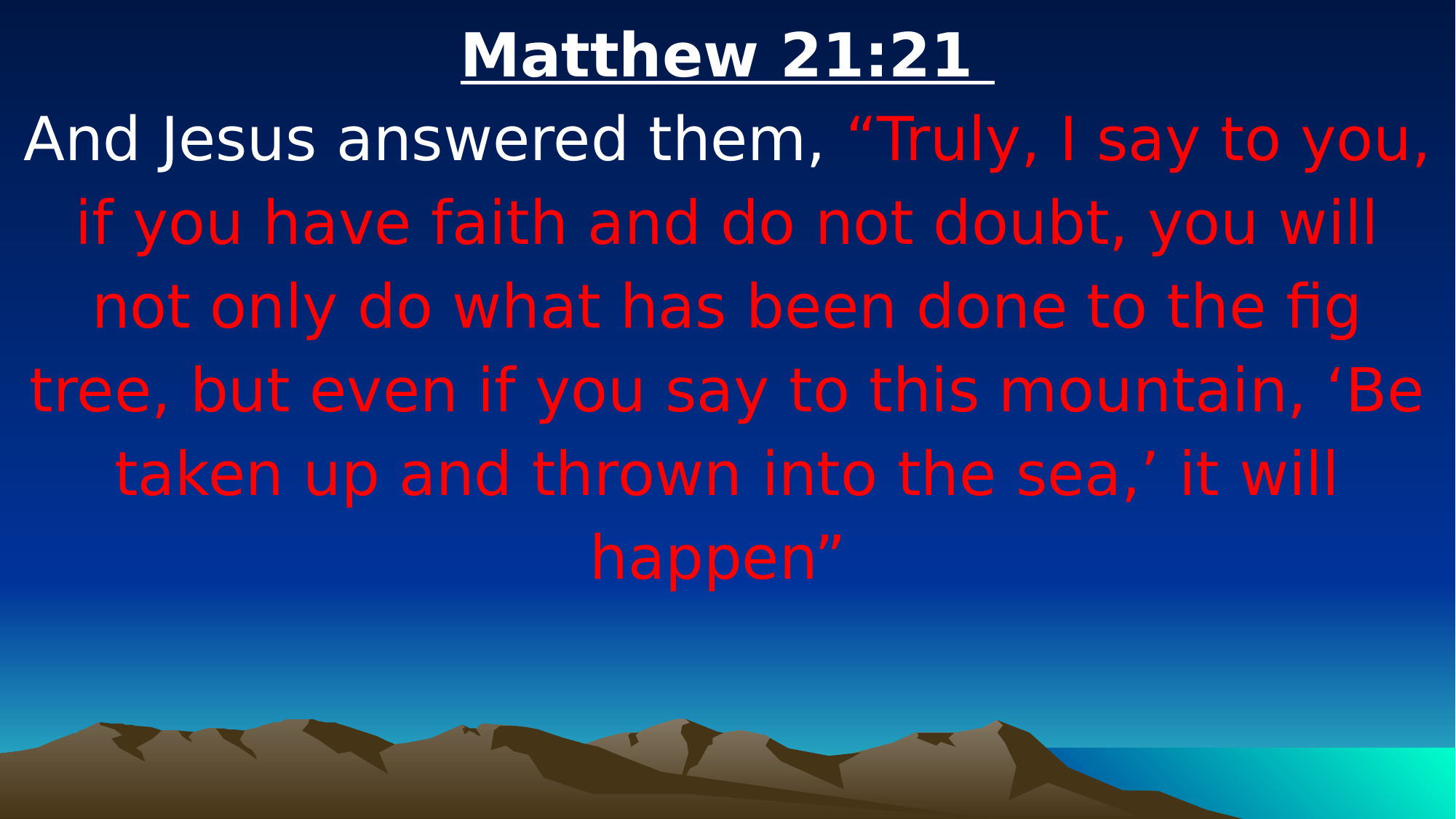

Matthew 21:21
And Jesus answered them, “Truly, I say to you, if you have faith and do not doubt, you will not only do what has been done to the fig tree, but even if you say to this mountain, ‘Be taken up and thrown into the sea,’ it will happen”